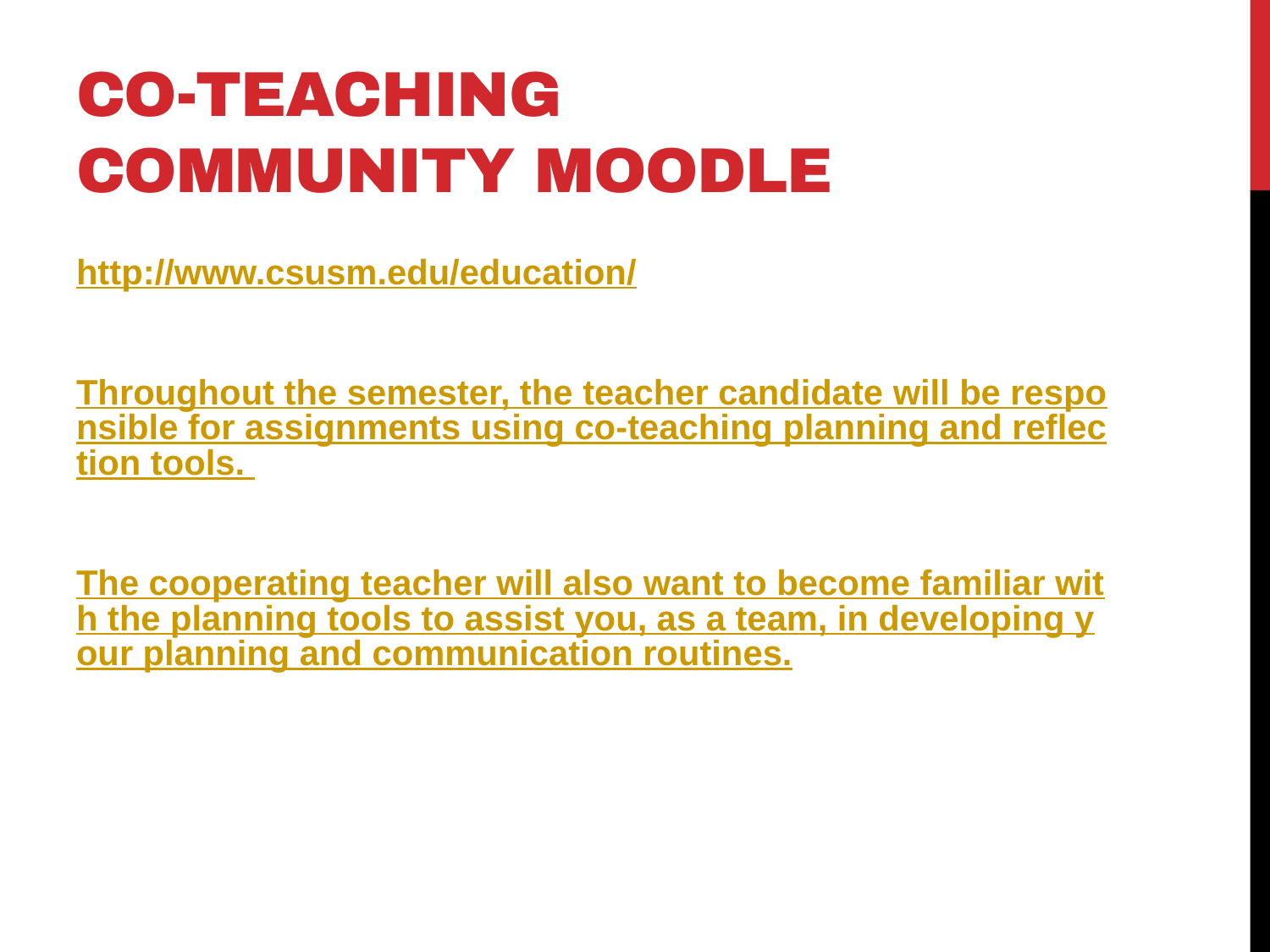

# Co-Teaching Community Moodle
http://www.csusm.edu/education/

Throughout the semester, the teacher candidate will be responsible for assignments using co-teaching planning and reflection tools.

The cooperating teacher will also want to become familiar with the planning tools to assist you, as a team, in developing your planning and communication routines.